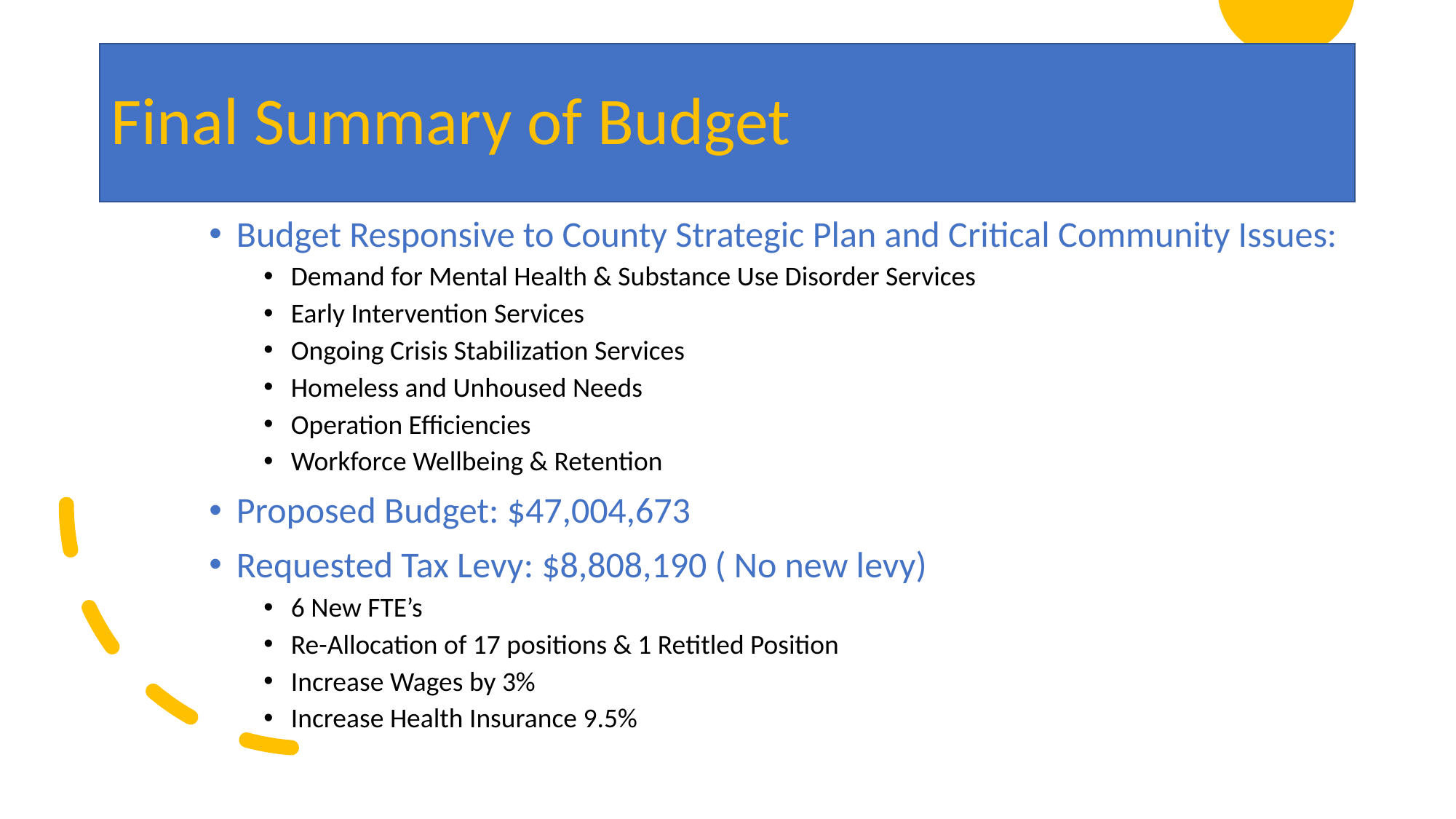

Final Summary of Budget
Budget Responsive to County Strategic Plan and Critical Community Issues:
Demand for Mental Health & Substance Use Disorder Services
Early Intervention Services
Ongoing Crisis Stabilization Services
Homeless and Unhoused Needs
Operation Efficiencies
Workforce Wellbeing & Retention
Proposed Budget: $47,004,673
Requested Tax Levy: $8,808,190 ( No new levy)
6 New FTE’s
Re-Allocation of 17 positions & 1 Retitled Position
Increase Wages by 3%
Increase Health Insurance 9.5%